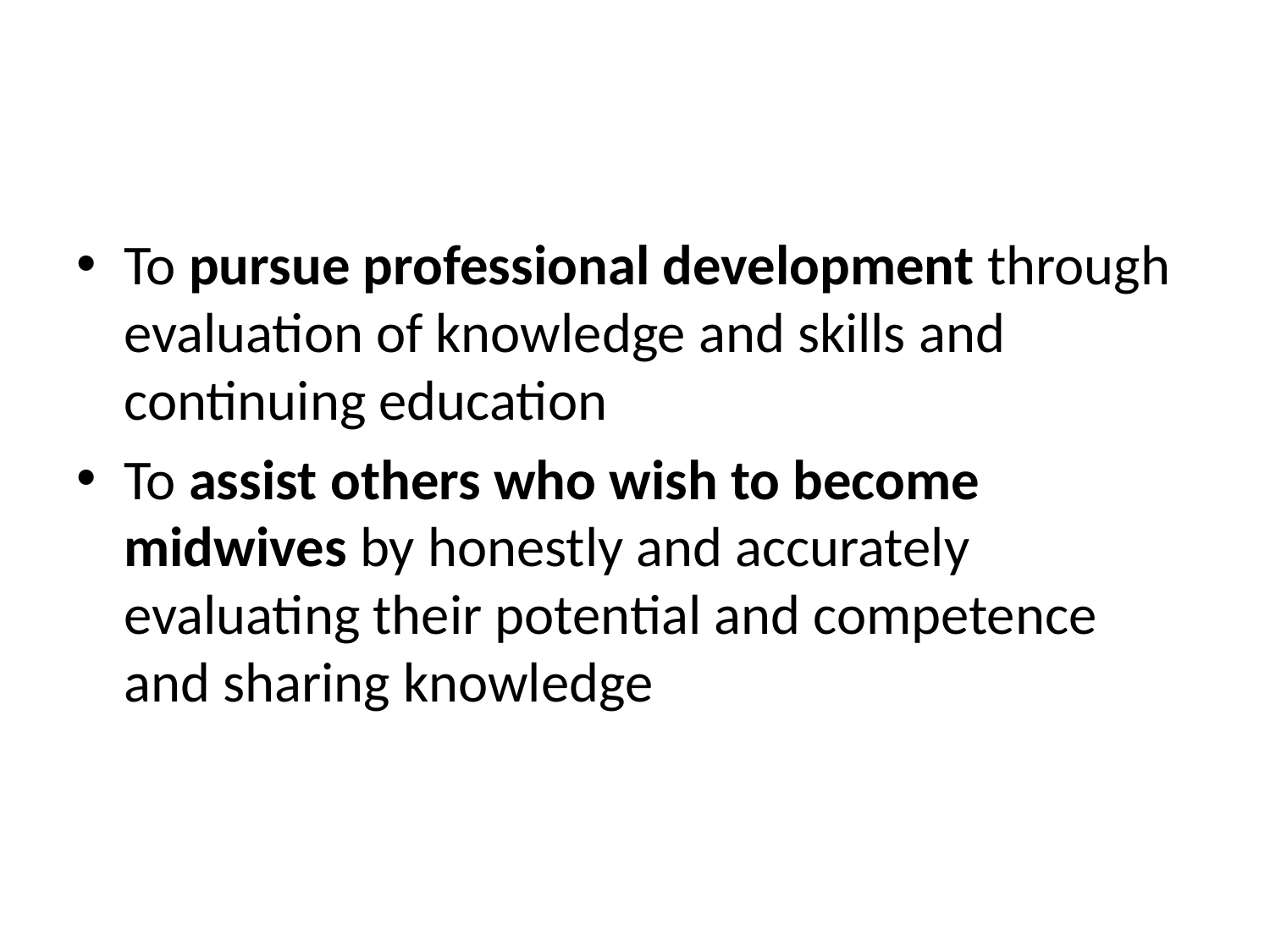

#
To pursue professional development through evaluation of knowledge and skills and continuing education
To assist others who wish to become midwives by honestly and accurately evaluating their potential and competence and sharing knowledge